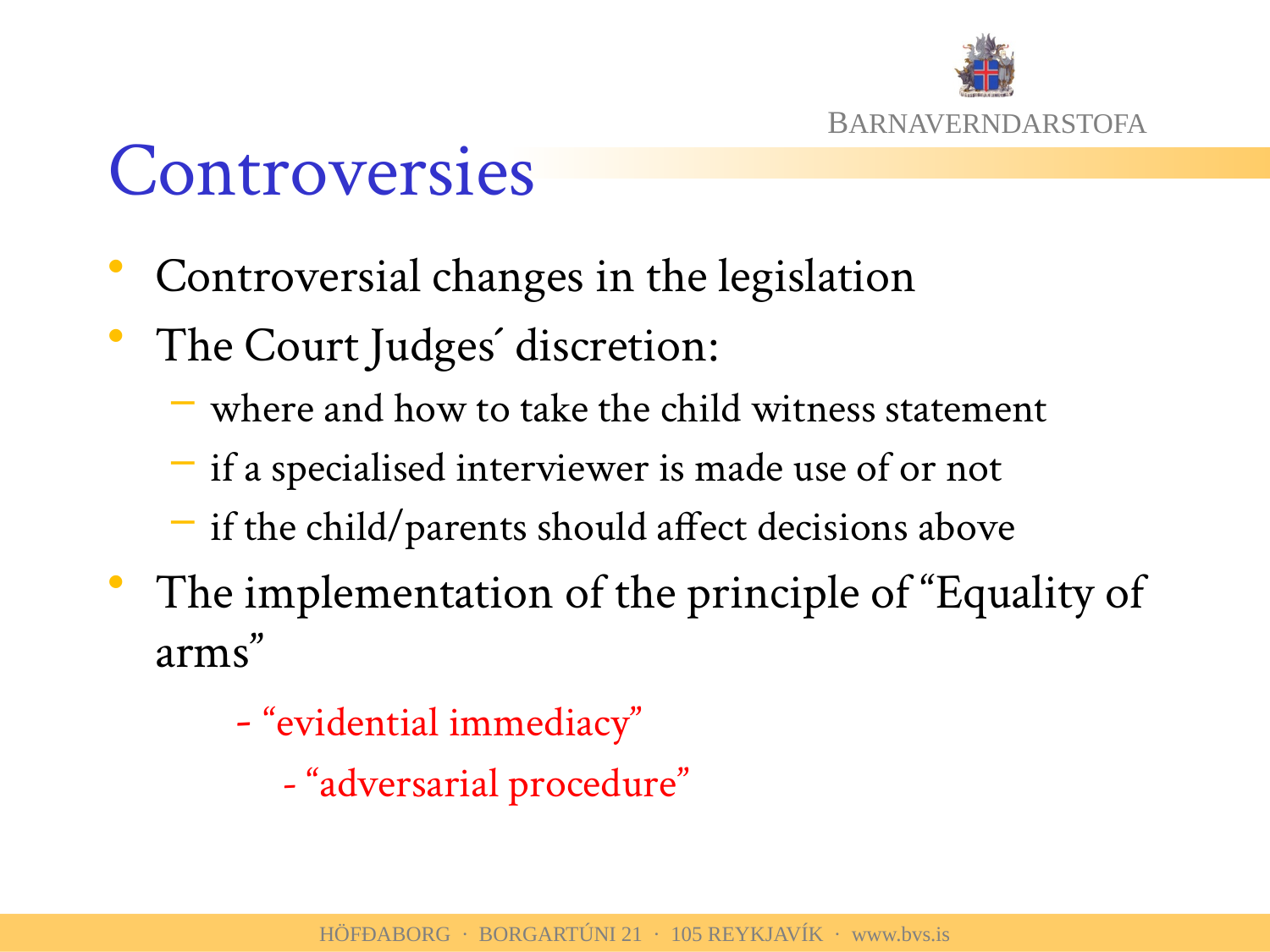

# Controversies
Controversial changes in the legislation
The Court Judges´ discretion:
where and how to take the child witness statement
if a specialised interviewer is made use of or not
if the child/parents should affect decisions above
The implementation of the principle of “Equality of arms”
	- “evidential immediacy”
		- “adversarial procedure”